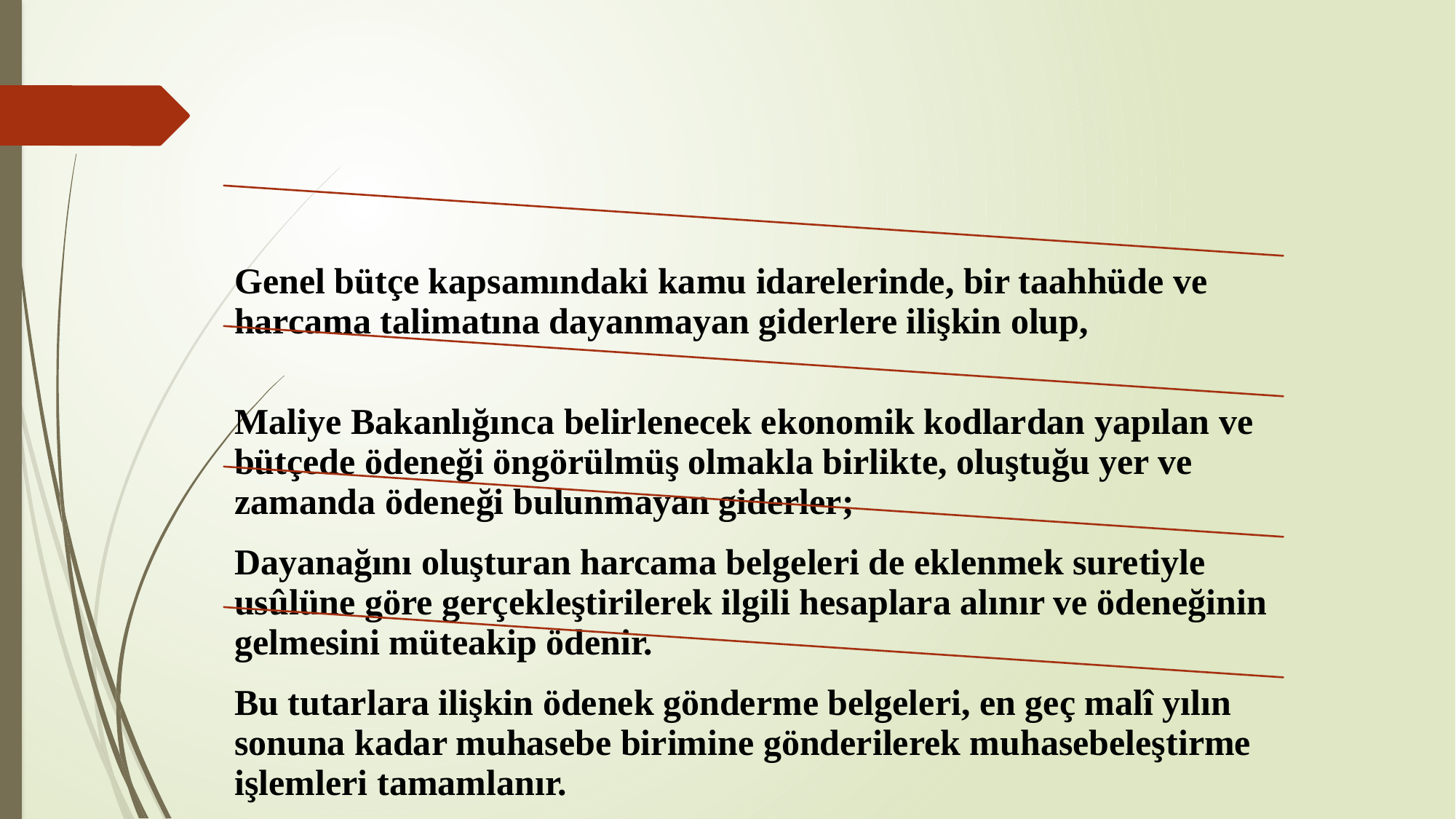

Genel bütçe kapsamındaki kamu idarelerinde, bir taahhüde ve harcama talimatına dayanmayan giderlere ilişkin olup,
Maliye Bakanlığınca belirlenecek ekonomik kodlardan yapılan ve bütçede ödeneği öngörülmüş olmakla birlikte, oluştuğu yer ve zamanda ödeneği bulunmayan giderler;
Dayanağını oluşturan harcama belgeleri de eklenmek suretiyle usûlüne göre gerçekleştirilerek ilgili hesaplara alınır ve ödeneğinin gelmesini müteakip ödenir.
Bu tutarlara ilişkin ödenek gönderme belgeleri, en geç malî yılın sonuna kadar muhasebe birimine gönderilerek muhasebeleştirme işlemleri tamamlanır.